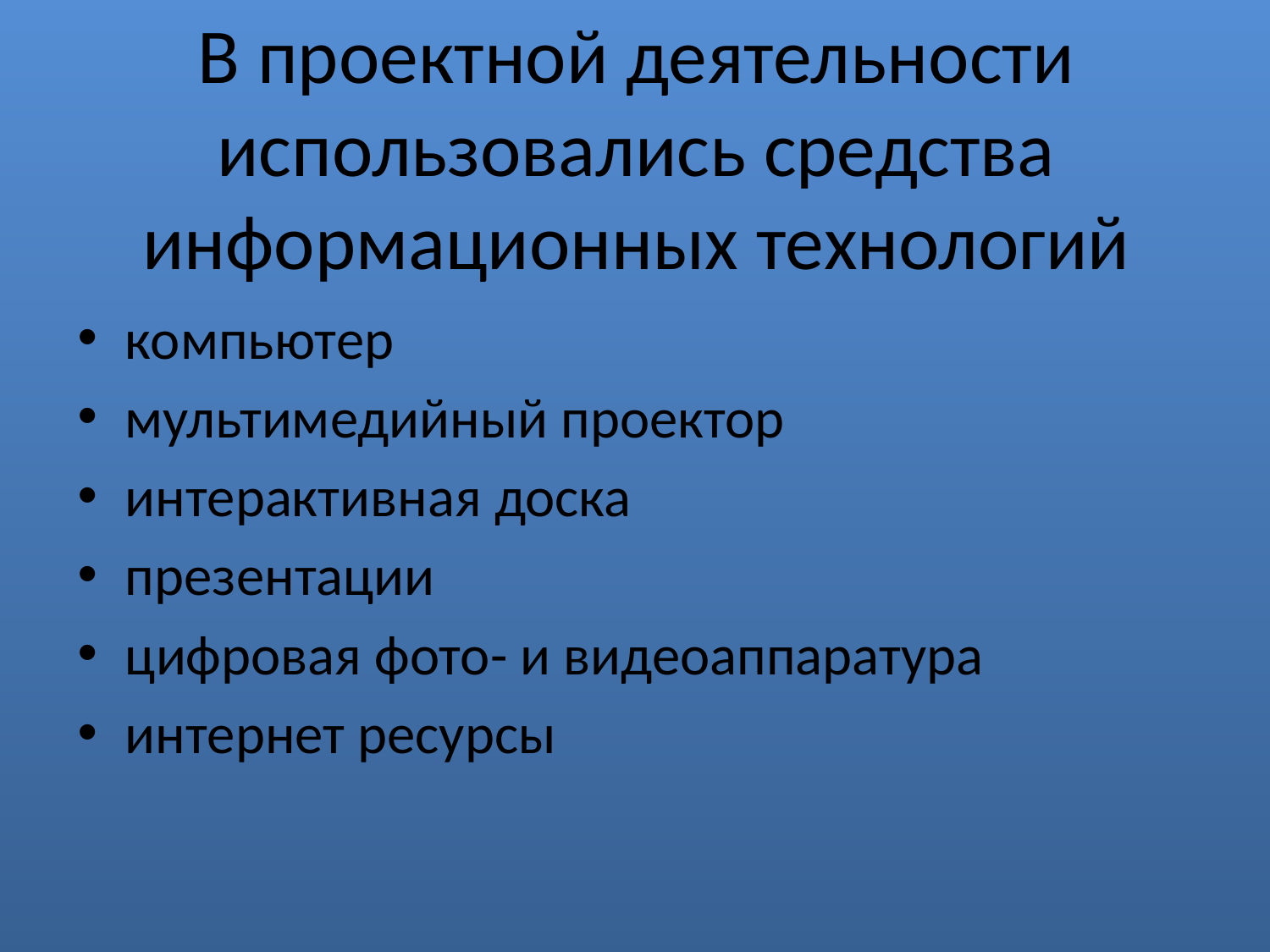

# В проектной деятельности использовались средства информационных технологий
компьютер
мультимедийный проектор
интерактивная доска
презентации
цифровая фото- и видеоаппаратура
интернет ресурсы